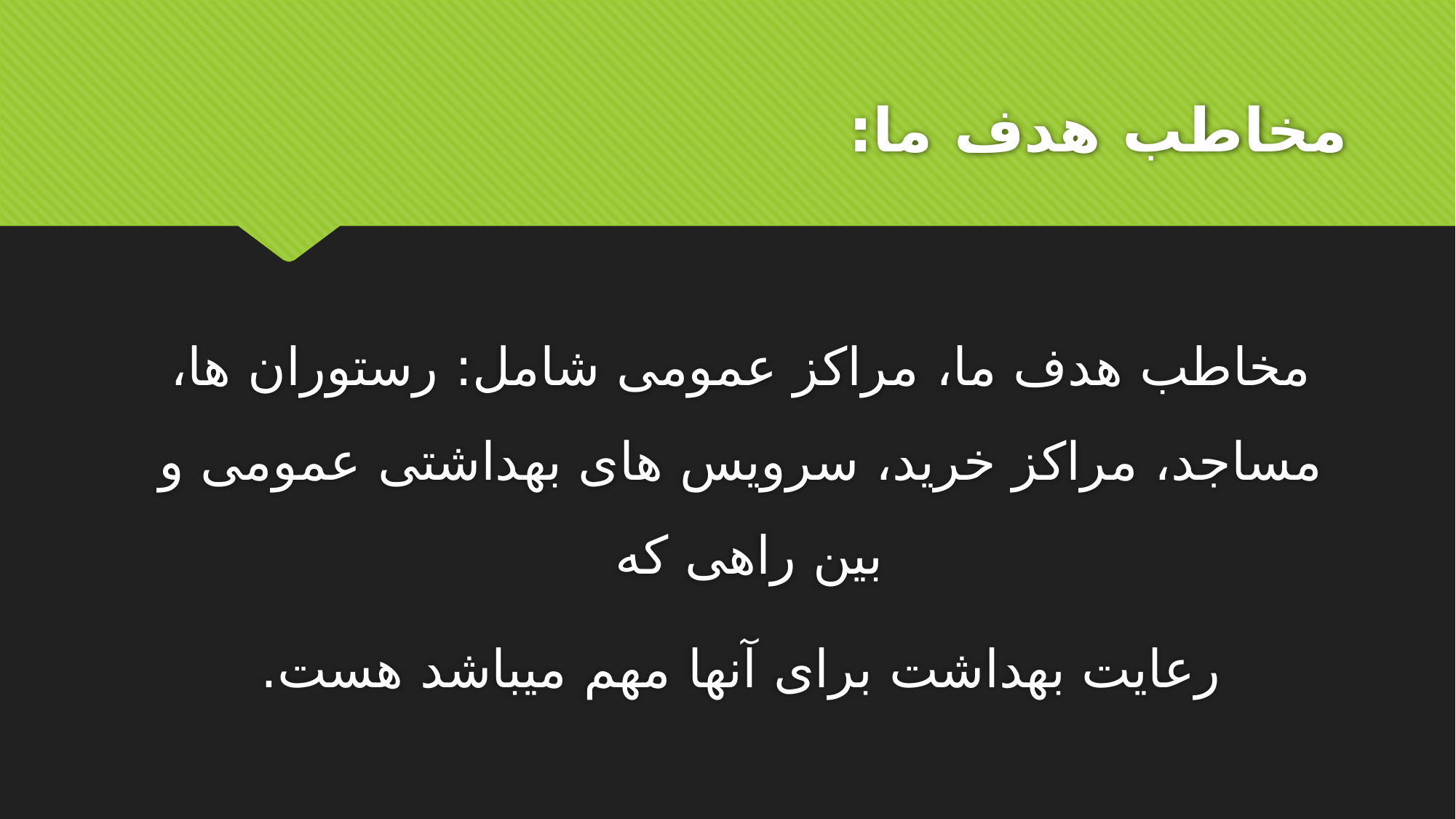

# مخاطب هدف ما:
مخاطب هدف ما، مراکز عمومی شامل: رستوران ها، مساجد، مراکز خرید، سرویس های بهداشتی عمومی و بین راهی که
رعایت بهداشت برای آنها مهم میباشد هست.